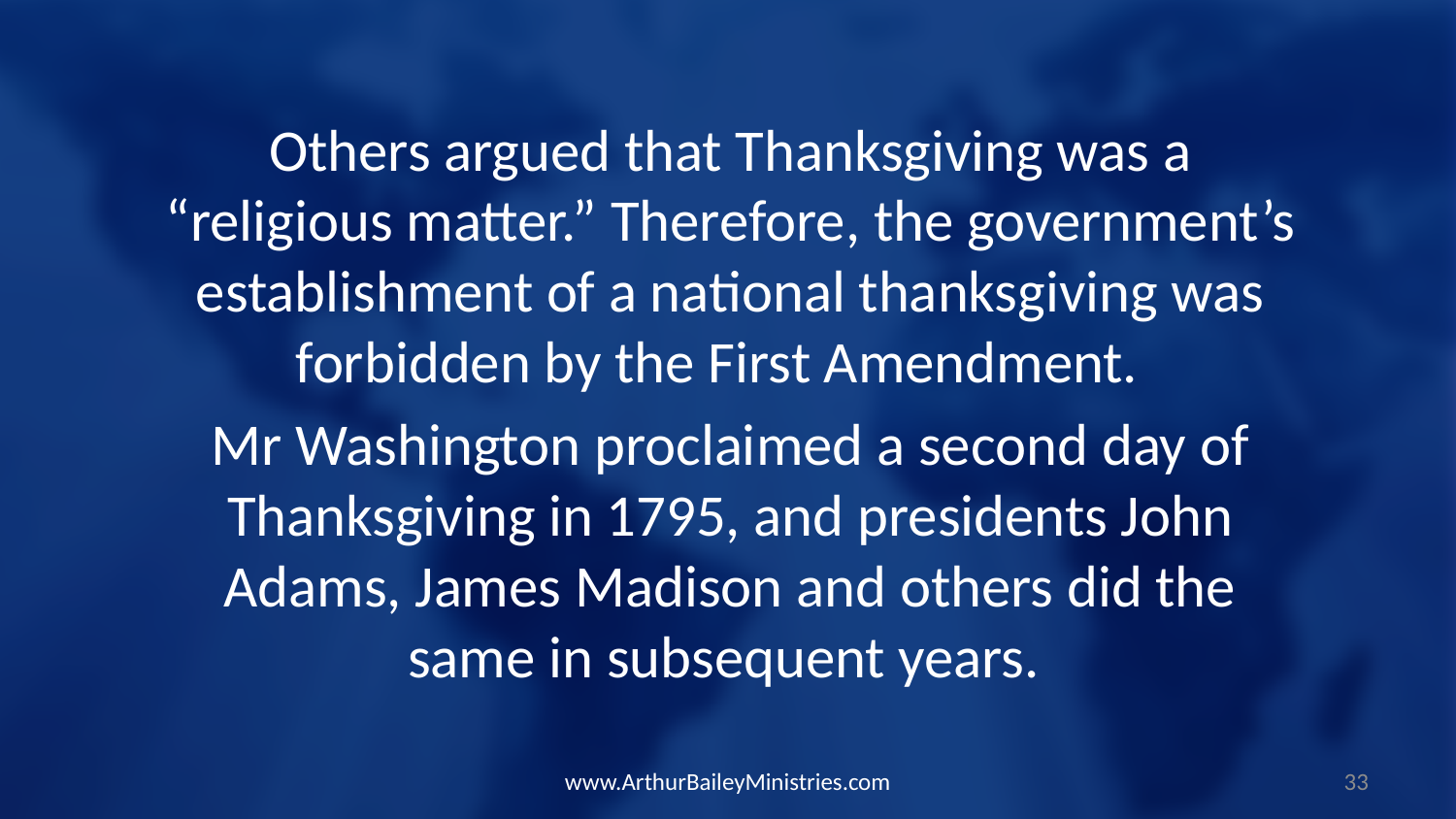

Others argued that Thanksgiving was a “religious matter.” Therefore, the government’s establishment of a national thanksgiving was forbidden by the First Amendment.
Mr Washington proclaimed a second day of Thanksgiving in 1795, and presidents John Adams, James Madison and others did the same in subsequent years.

www.ArthurBaileyMinistries.com
33